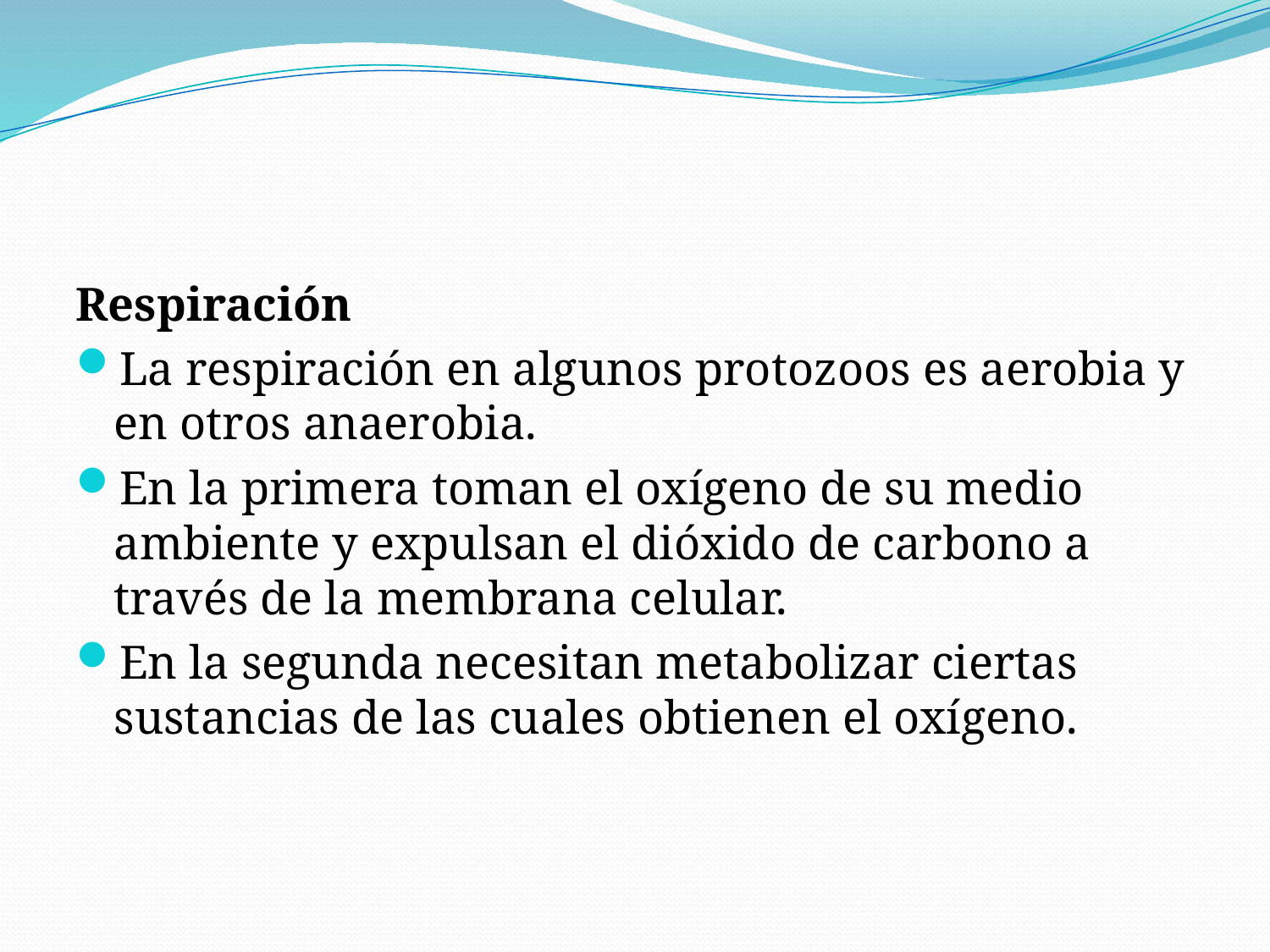

#
Respiración
La respiración en algunos protozoos es aerobia y en otros anaerobia.
En la primera toman el oxígeno de su medio ambiente y expulsan el dióxido de carbono a través de la membrana celular.
En la segunda necesitan metabolizar ciertas sustancias de las cuales obtienen el oxígeno.